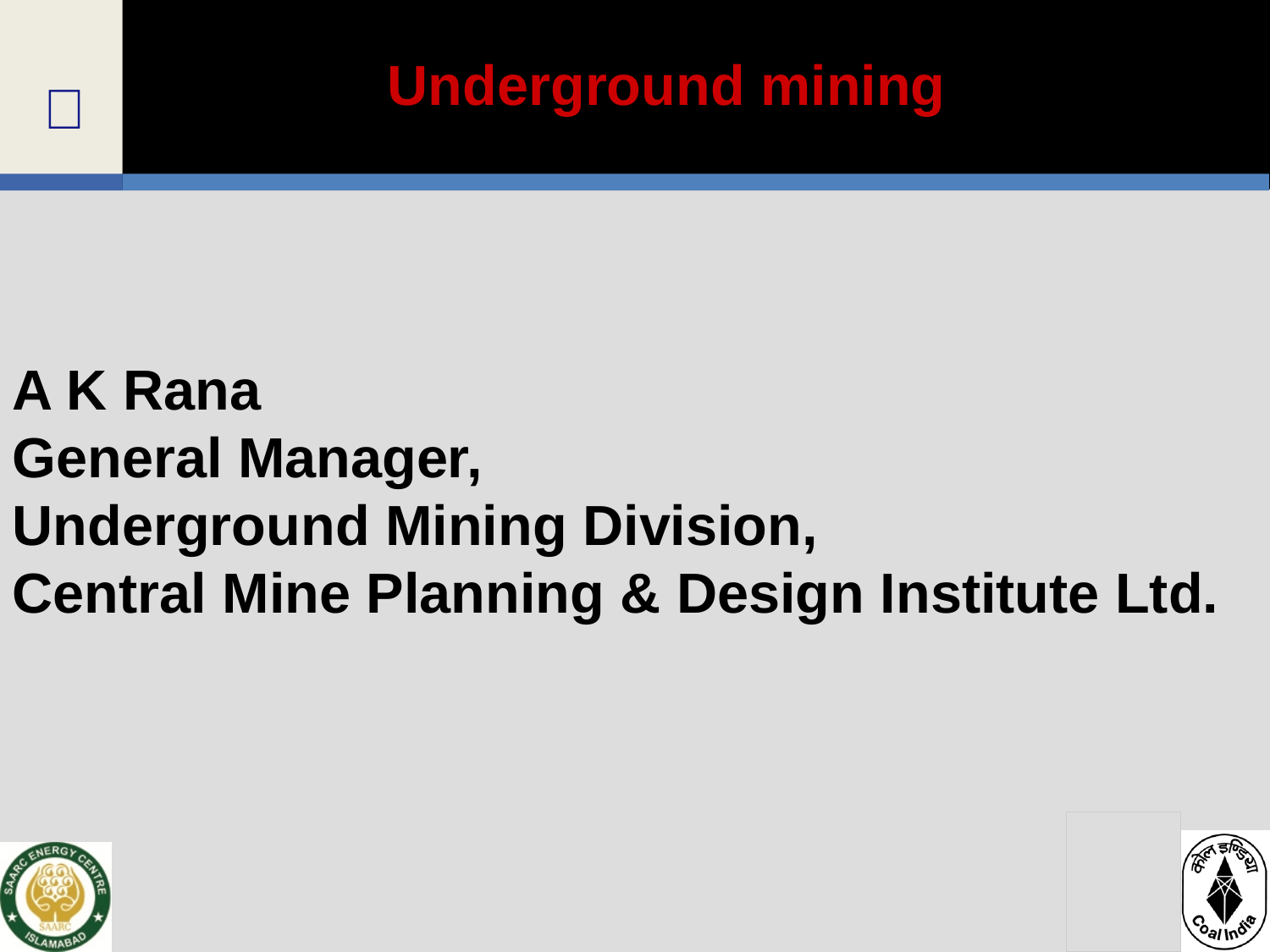

Underground mining

A K Rana
General Manager,
Underground Mining Division,
Central Mine Planning & Design Institute Ltd.